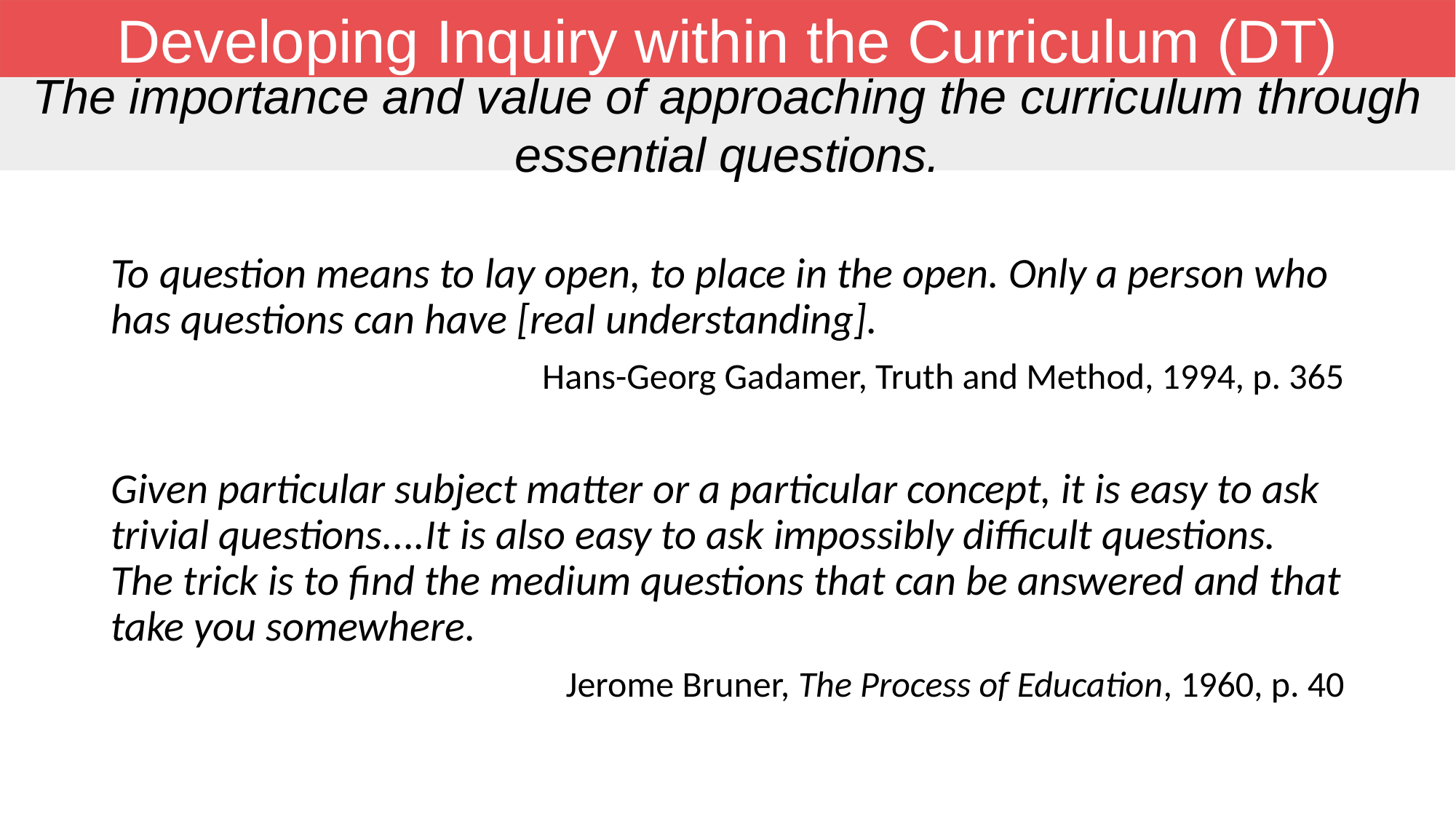

Developing Inquiry within the Curriculum (DT)
The importance and value of approaching the curriculum through essential questions.
To question means to lay open, to place in the open. Only a person who has questions can have [real understanding].
Hans-Georg Gadamer, Truth and Method, 1994, p. 365

Given particular subject matter or a particular concept, it is easy to ask trivial questions....It is also easy to ask impossibly difficult questions. The trick is to find the medium questions that can be answered and that take you somewhere.
Jerome Bruner, The Process of Education, 1960, p. 40